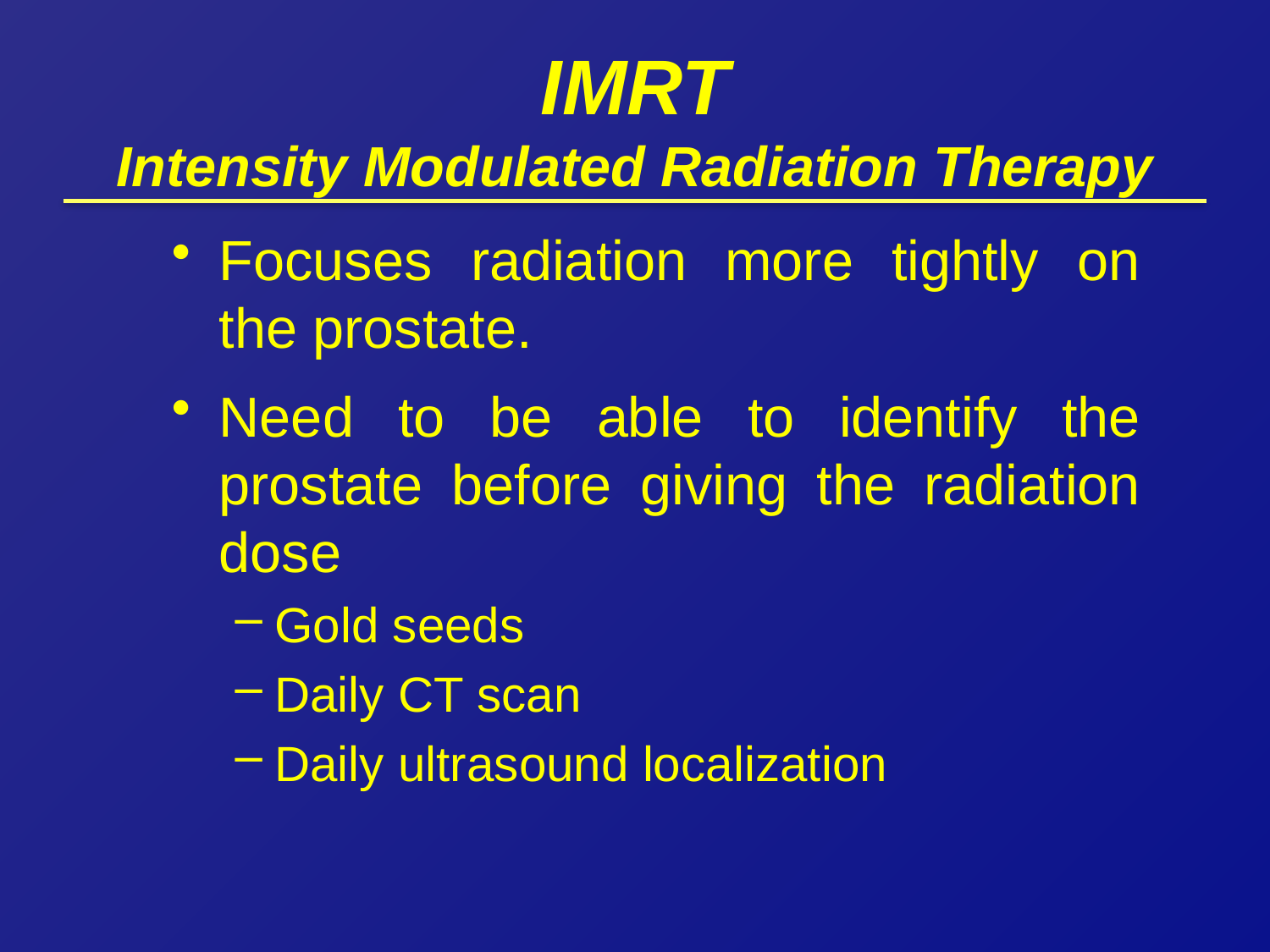

# IMRT Intensity Modulated Radiation Therapy
Focuses radiation more tightly on the prostate.
Need to be able to identify the prostate before giving the radiation dose
Gold seeds
Daily CT scan
Daily ultrasound localization